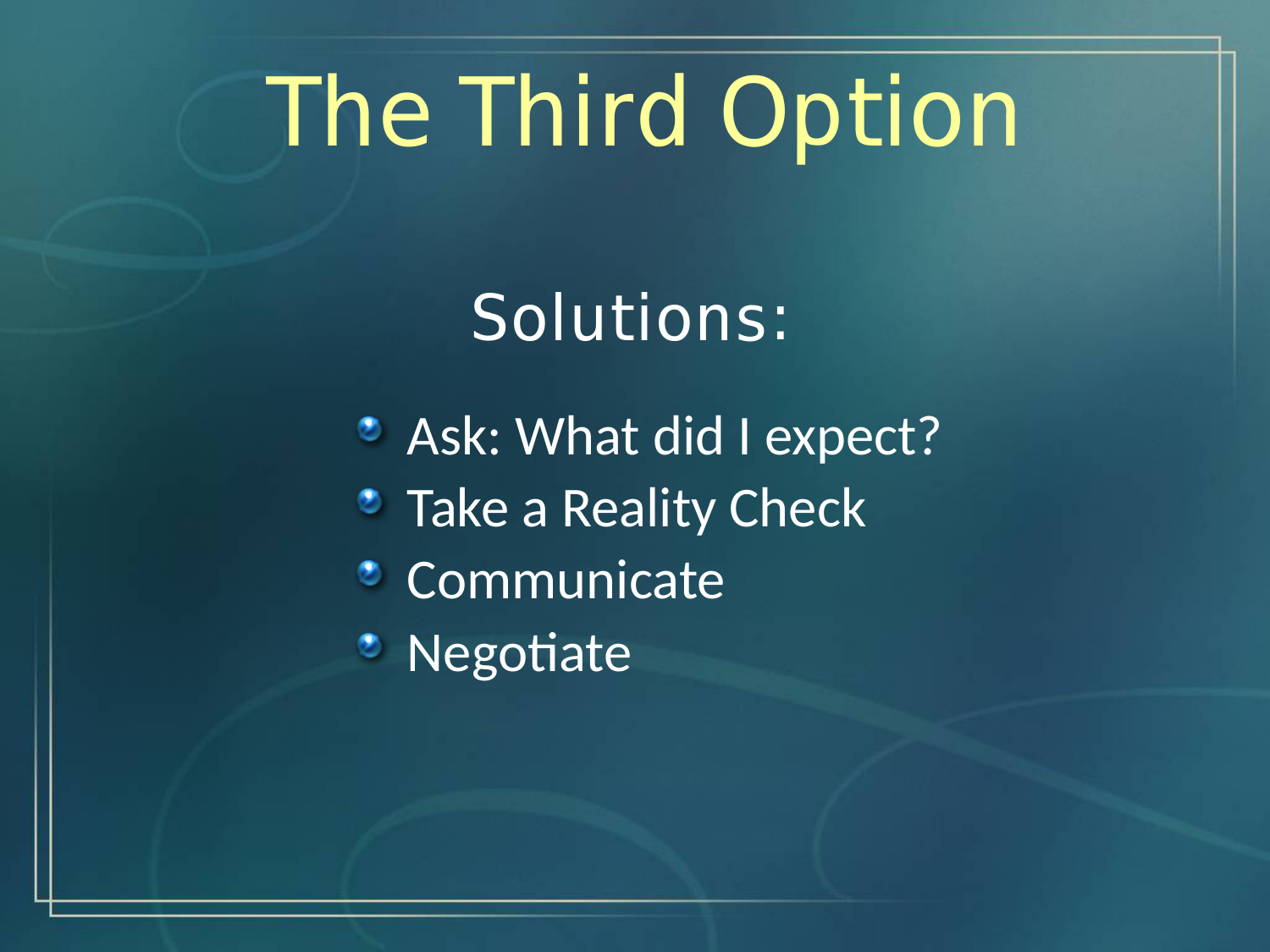

The Third Option
Solutions:

Ask: What did I expect?
Take a Reality Check
Communicate
Negotiate